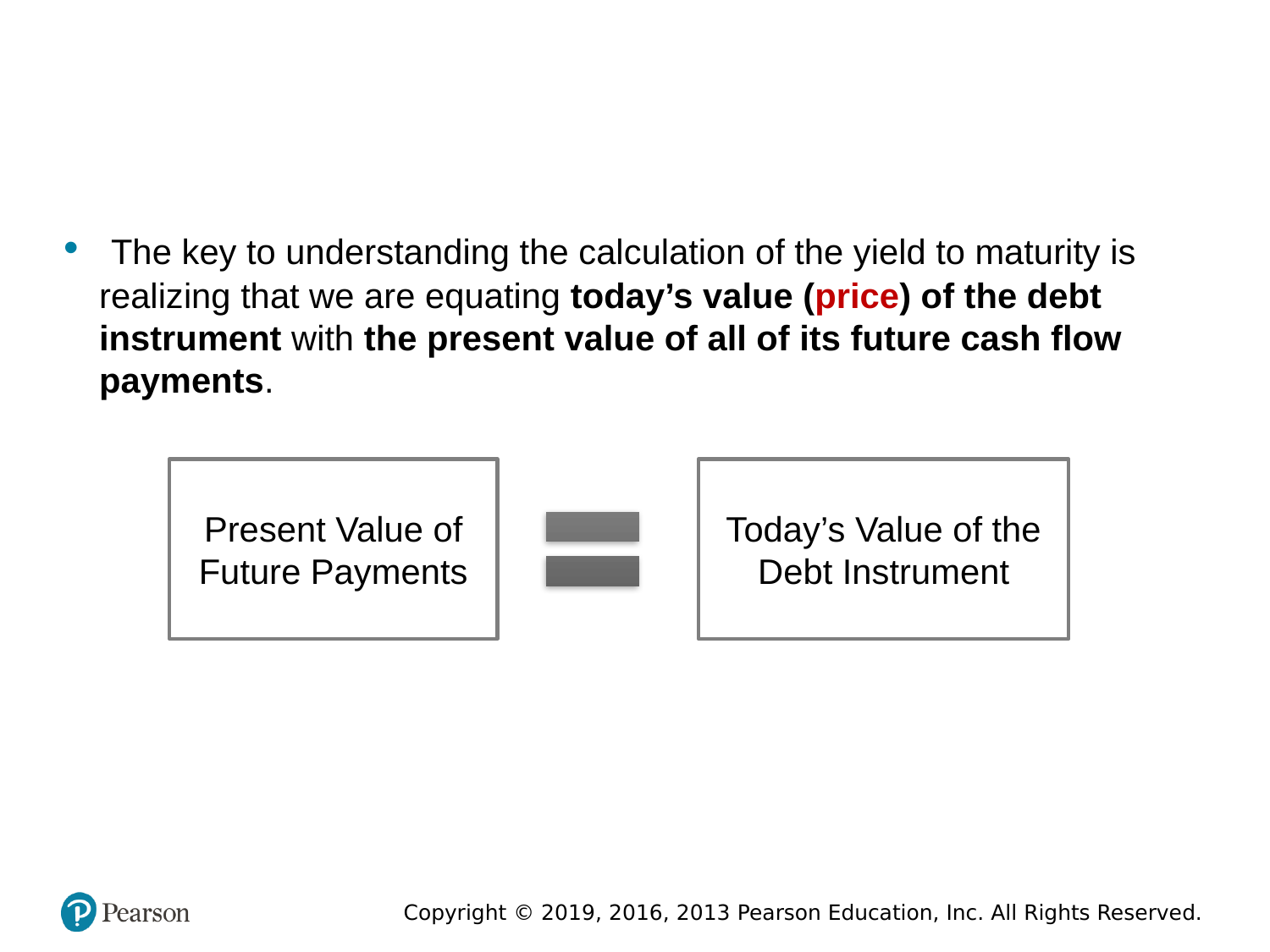

#
 The key to understanding the calculation of the yield to maturity is realizing that we are equating today’s value (price) of the debt instrument with the present value of all of its future cash flow payments.

Present Value of Future Payments
Today’s Value of the Debt Instrument